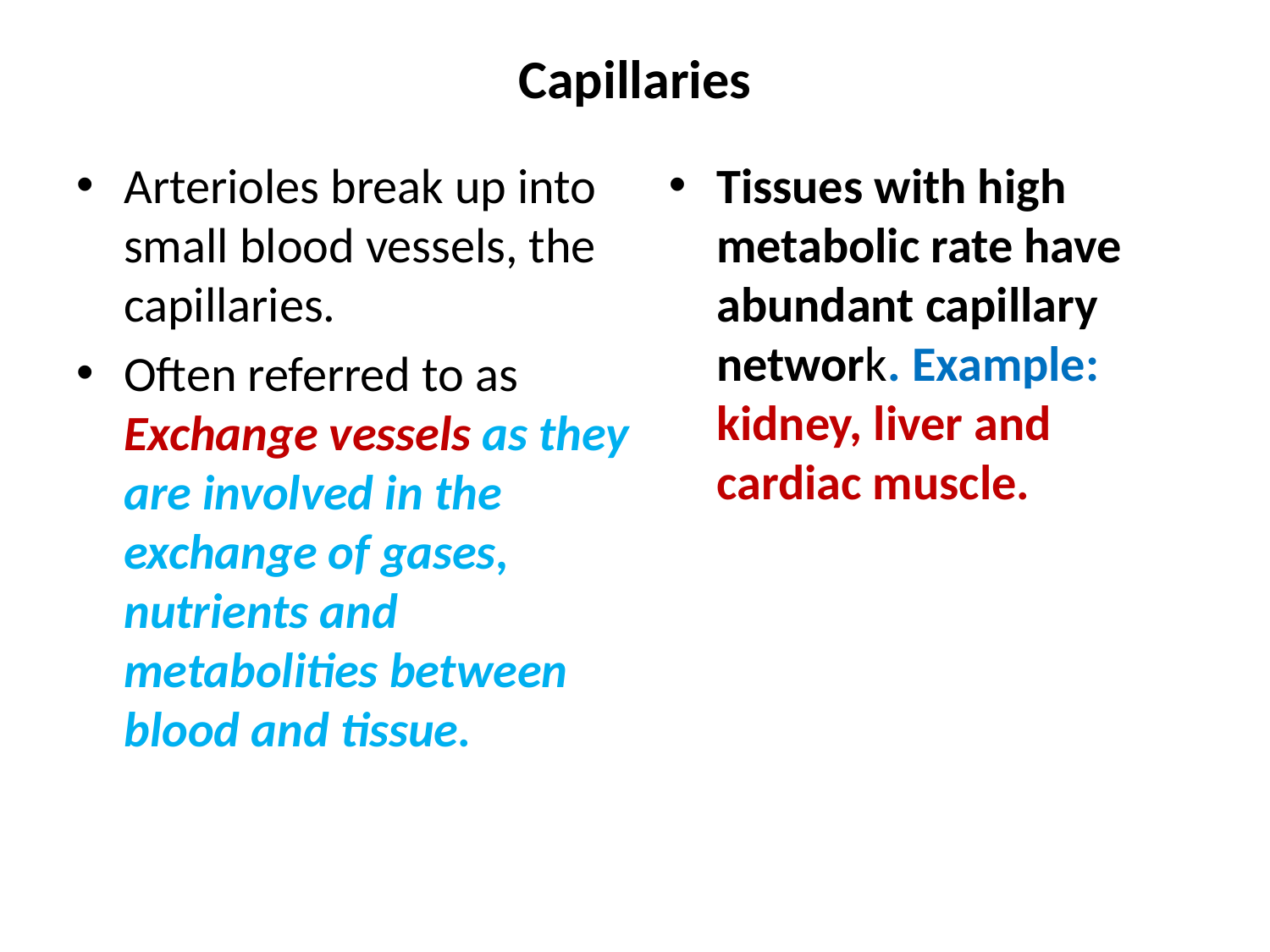

# Capillaries
Arterioles break up into small blood vessels, the capillaries.
Often referred to as Exchange vessels as they are involved in the exchange of gases, nutrients and metabolities between blood and tissue.
Tissues with high metabolic rate have abundant capillary network. Example: kidney, liver and cardiac muscle.